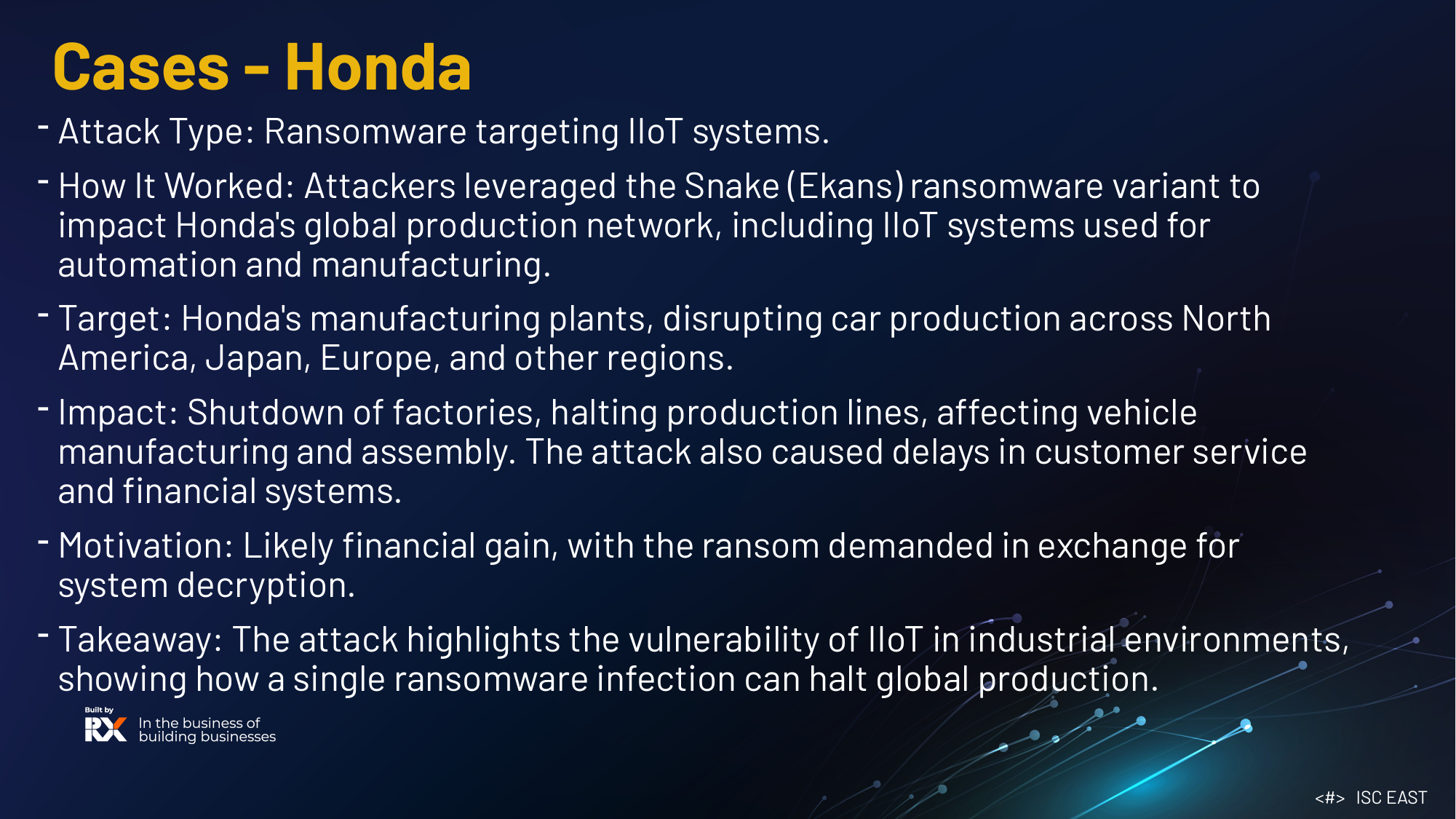

Cases - Honda
Attack Type: Ransomware targeting IIoT systems.
How It Worked: Attackers leveraged the Snake (Ekans) ransomware variant to impact Honda's global production network, including IIoT systems used for automation and manufacturing.
Target: Honda's manufacturing plants, disrupting car production across North America, Japan, Europe, and other regions.
Impact: Shutdown of factories, halting production lines, affecting vehicle manufacturing and assembly. The attack also caused delays in customer service and financial systems.
Motivation: Likely financial gain, with the ransom demanded in exchange for system decryption.
Takeaway: The attack highlights the vulnerability of IIoT in industrial environments, showing how a single ransomware infection can halt global production.
<#>   ISC EAST